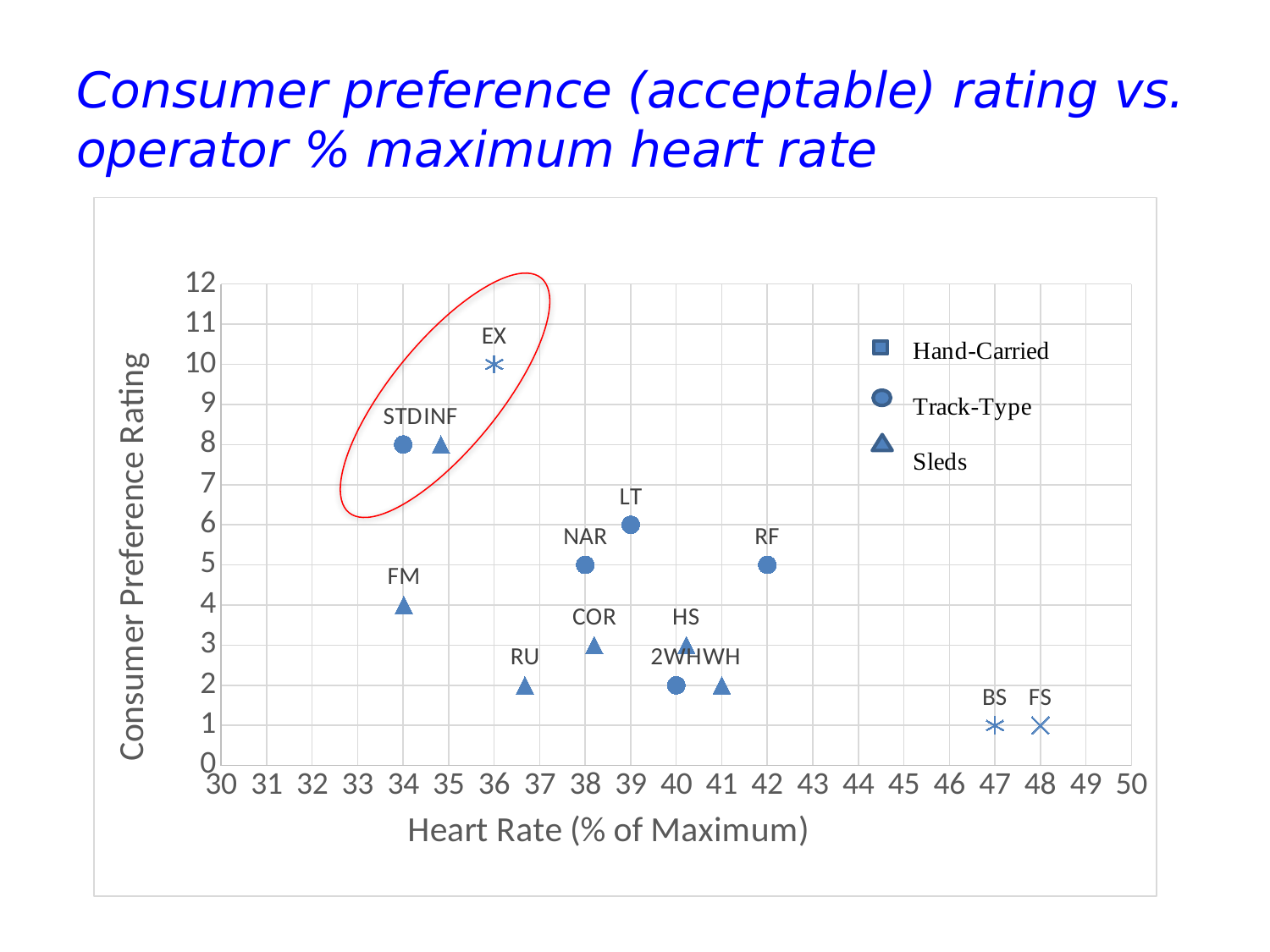

# Consumer preference (acceptable) rating vs. operator % maximum heart rate

### Chart

| Category | Consumer Preference |
|---|---|